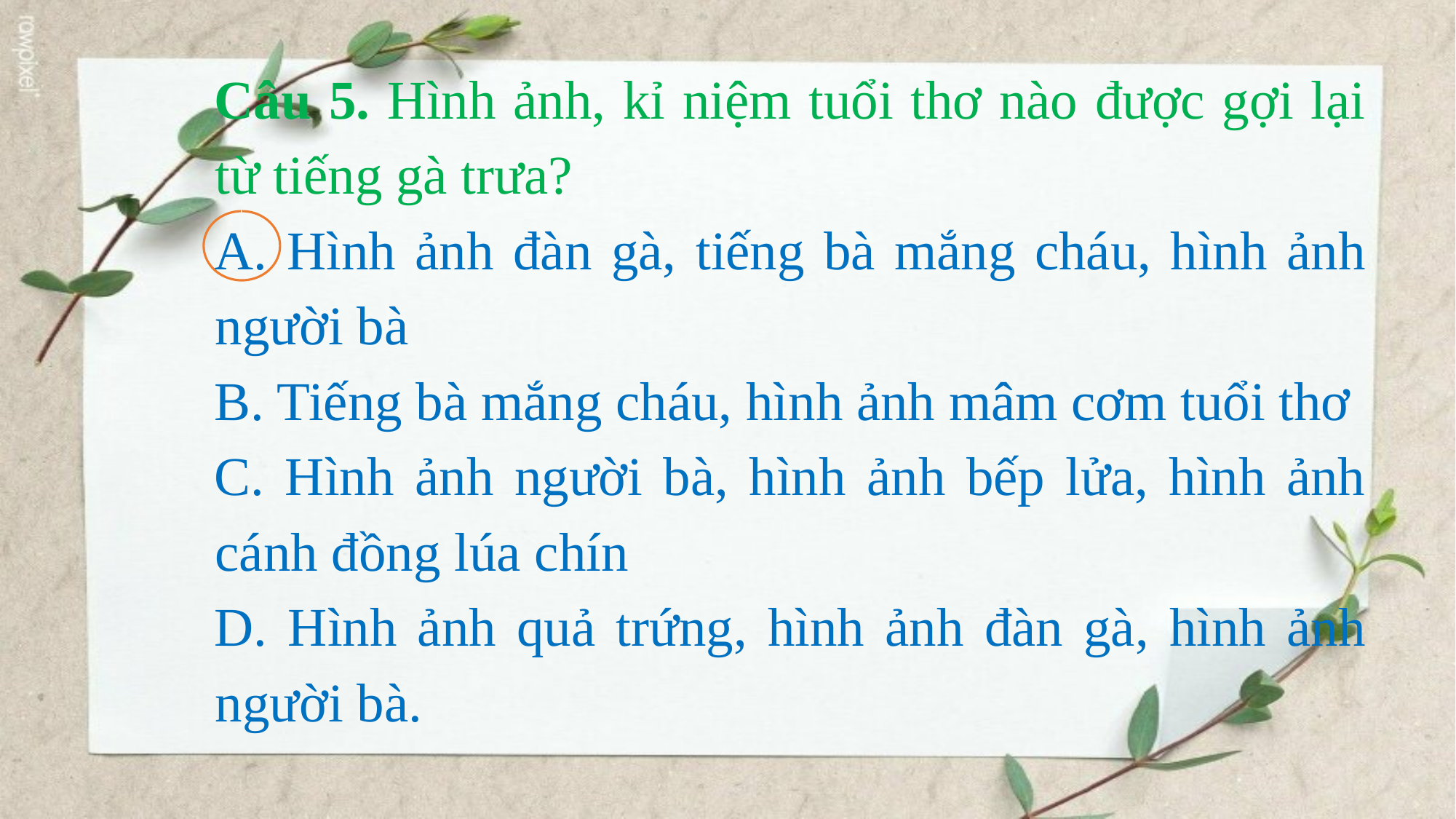

Câu 5. Hình ảnh, kỉ niệm tuổi thơ nào được gợi lại từ tiếng gà trưa?
A. Hình ảnh đàn gà, tiếng bà mắng cháu, hình ảnh người bà
B. Tiếng bà mắng cháu, hình ảnh mâm cơm tuổi thơ
C. Hình ảnh người bà, hình ảnh bếp lửa, hình ảnh cánh đồng lúa chín
D. Hình ảnh quả trứng, hình ảnh đàn gà, hình ảnh người bà.